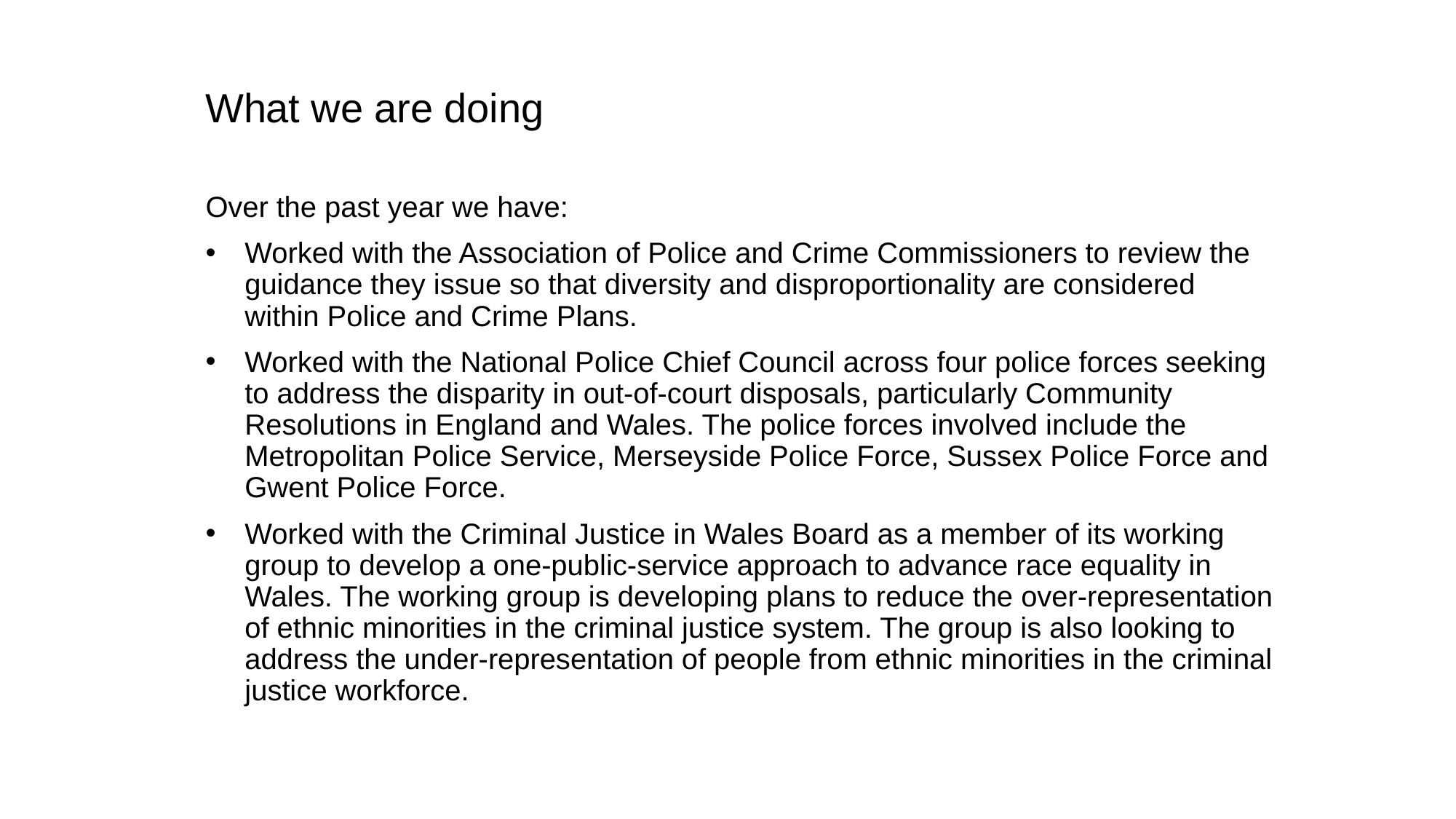

What we are doing

Over the past year we have:
Worked with the Association of Police and Crime Commissioners to review the guidance they issue so that diversity and disproportionality are considered within Police and Crime Plans.
Worked with the National Police Chief Council across four police forces seeking to address the disparity in out-of-court disposals, particularly Community Resolutions in England and Wales. The police forces involved include the Metropolitan Police Service, Merseyside Police Force, Sussex Police Force and Gwent Police Force.
Worked with the Criminal Justice in Wales Board as a member of its working group to develop a one-public-service approach to advance race equality in Wales. The working group is developing plans to reduce the over-representation of ethnic minorities in the criminal justice system. The group is also looking to address the under-representation of people from ethnic minorities in the criminal justice workforce.